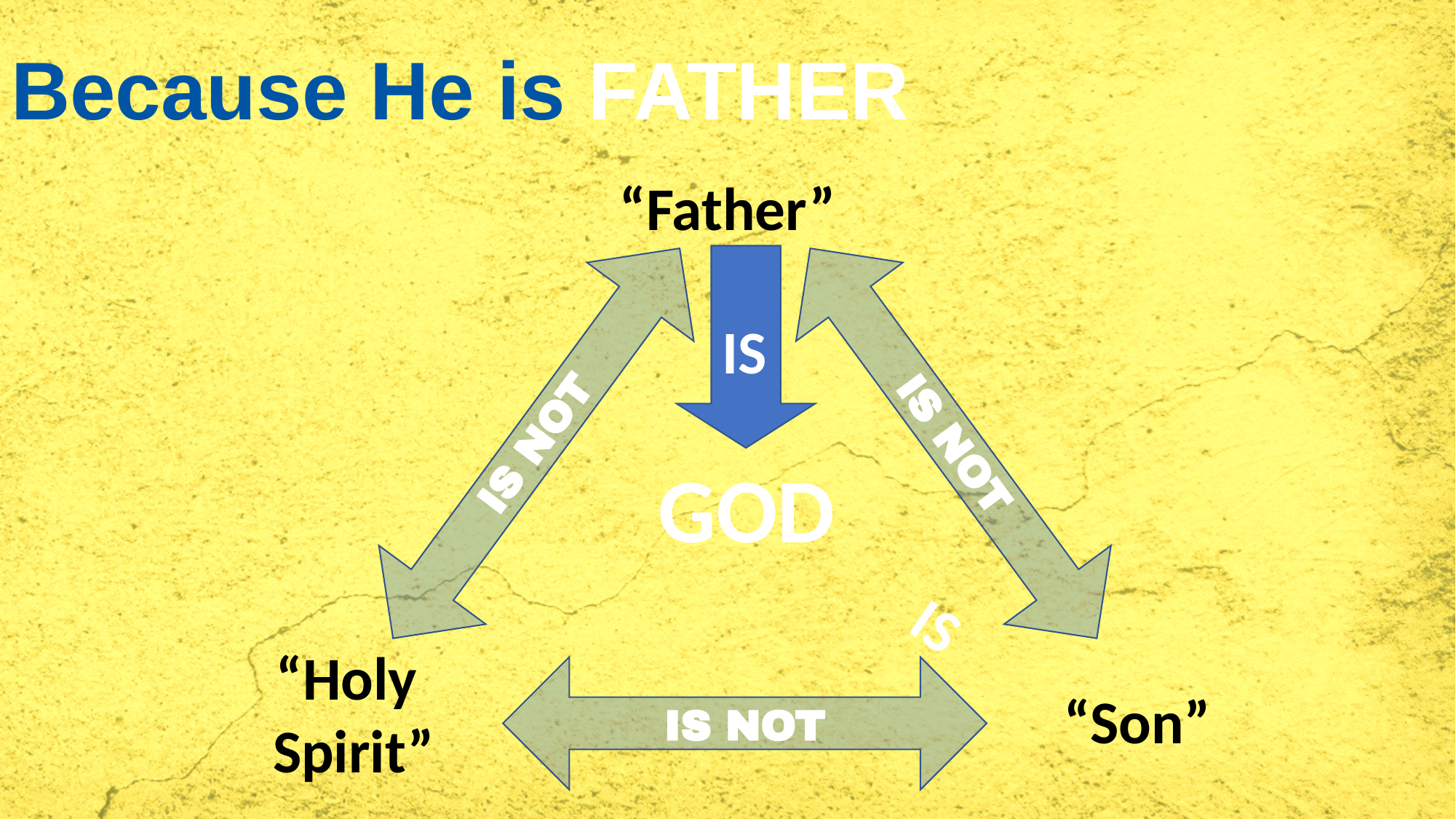

# Because He is FATHER
God is Eternally the “Father” = Relationship

IS

IS NOT
IS NOT
GOD
IS
“Holy
Spirit”

“Son”
IS NOT